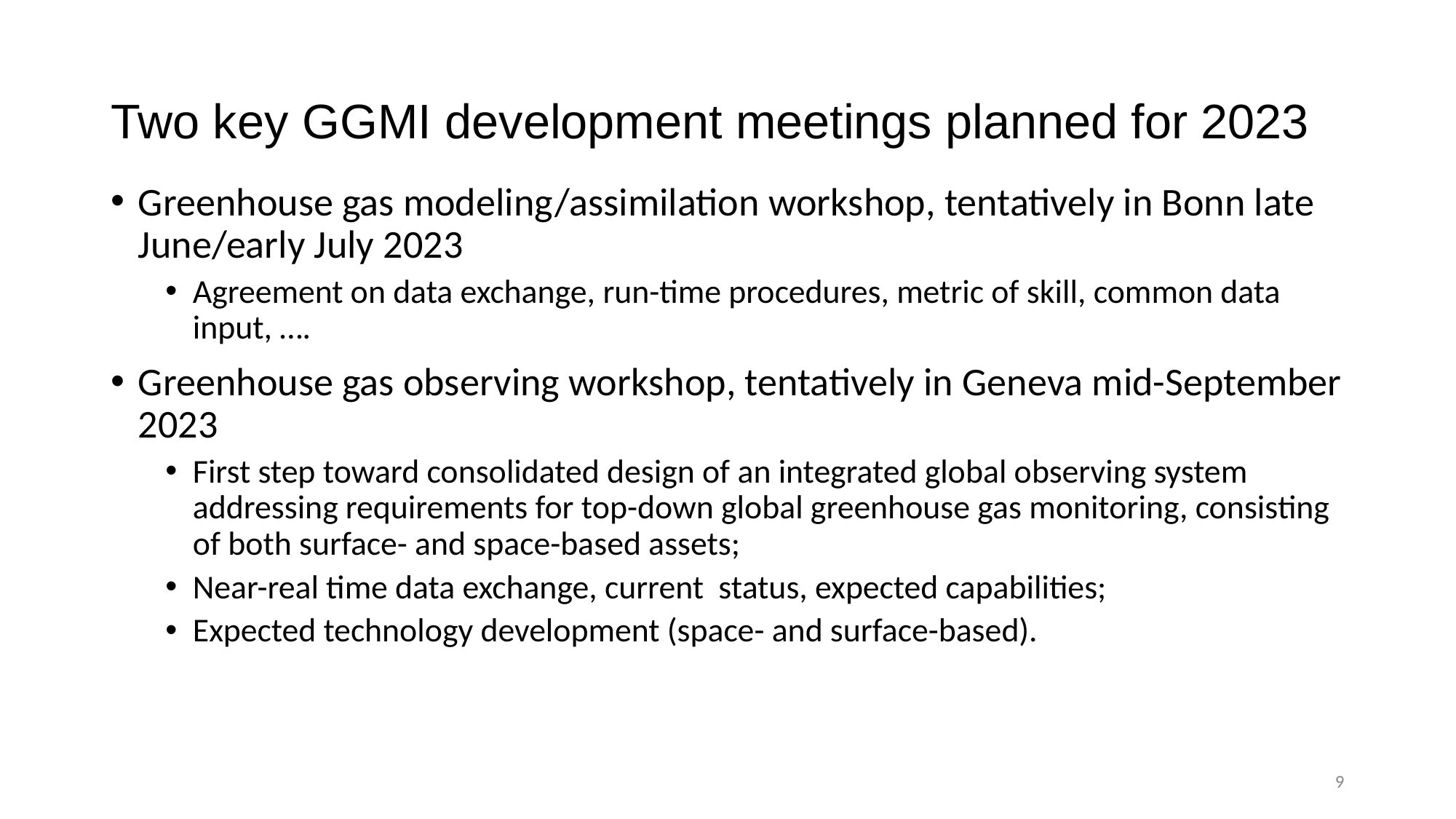

# Two key GGMI development meetings planned for 2023
Greenhouse gas modeling/assimilation workshop, tentatively in Bonn late June/early July 2023
Agreement on data exchange, run-time procedures, metric of skill, common data input, ….
Greenhouse gas observing workshop, tentatively in Geneva mid-September 2023
First step toward consolidated design of an integrated global observing system addressing requirements for top-down global greenhouse gas monitoring, consisting of both surface- and space-based assets;
Near-real time data exchange, current  status, expected capabilities;
Expected technology development (space- and surface-based).

9